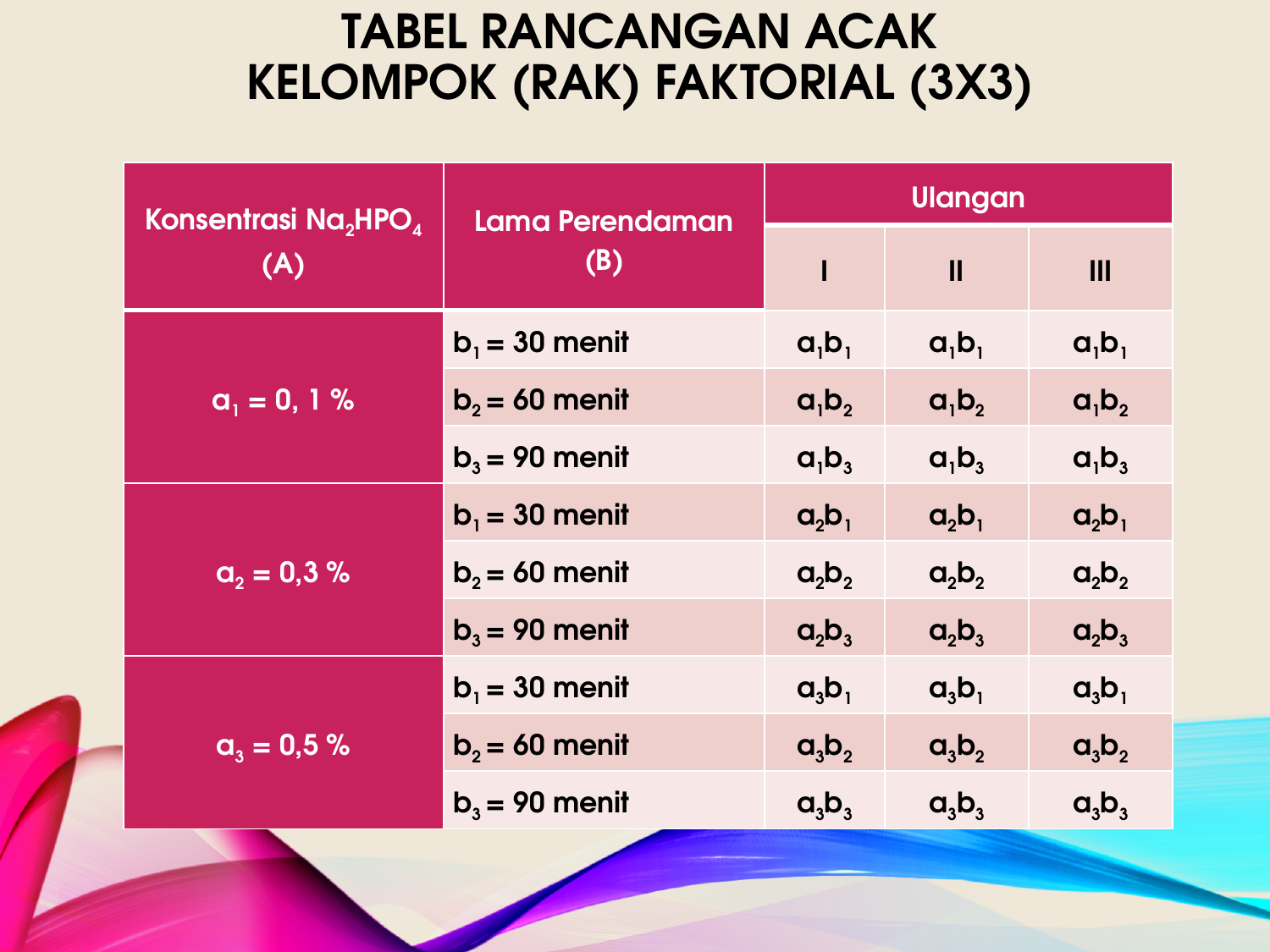

Tabel rancangan acak kelompok (rak) faktoriaL (3x3)
| Konsentrasi Na2HPO4 (A) | Lama Perendaman (B) | Ulangan |  |  |
| --- | --- | --- | --- | --- |
|  |  | I | II | III |
| a1 = 0, 1 % | b1 = 30 menit | a1b1 | a1b1 | a1b1 |
|  | b2 = 60 menit | a1b2 | a1b2 | a1b2 |
|  | b3 = 90 menit | a1b3 | a1b3 | a1b3 |
| a2 = 0,3 % | b1 = 30 menit | a2b1 | a2b1 | a2b1 |
|  | b2 = 60 menit | a2b2 | a2b2 | a2b2 |
|  | b3 = 90 menit | a2b3 | a2b3 | a2b3 |
| a3 = 0,5 % | b1 = 30 menit | a3b1 | a3b1 | a3b1 |
|  | b2 = 60 menit | a3b2 | a3b2 | a3b2 |
|  | b3 = 90 menit | a3b3 | a3b3 | a3b3 |